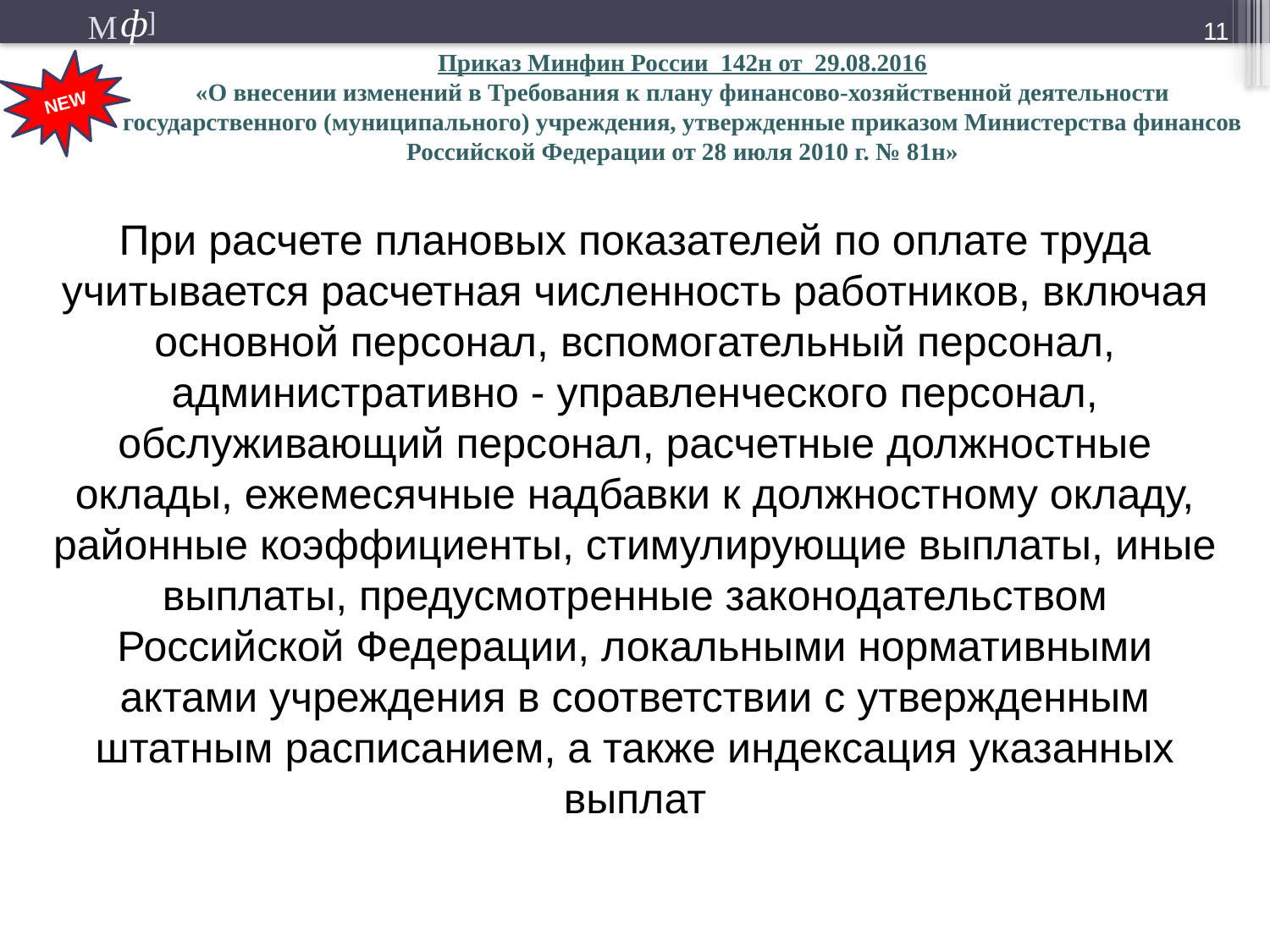

11
Приказ Минфин России  142н от  29.08.2016
«О внесении изменений в Требования к плану финансово-хозяйственной деятельности государственного (муниципального) учреждения, утвержденные приказом Министерства финансов Российской Федерации от 28 июля 2010 г. № 81н»
NEW
При расчете плановых показателей по оплате труда учитывается расчетная численность работников, включая основной персонал, вспомогательный персонал, административно - управленческого персонал, обслуживающий персонал, расчетные должностные оклады, ежемесячные надбавки к должностному окладу, районные коэффициенты, стимулирующие выплаты, иные выплаты, предусмотренные законодательством Российской Федерации, локальными нормативными актами учреждения в соответствии с утвержденным штатным расписанием, а также индексация указанных выплат